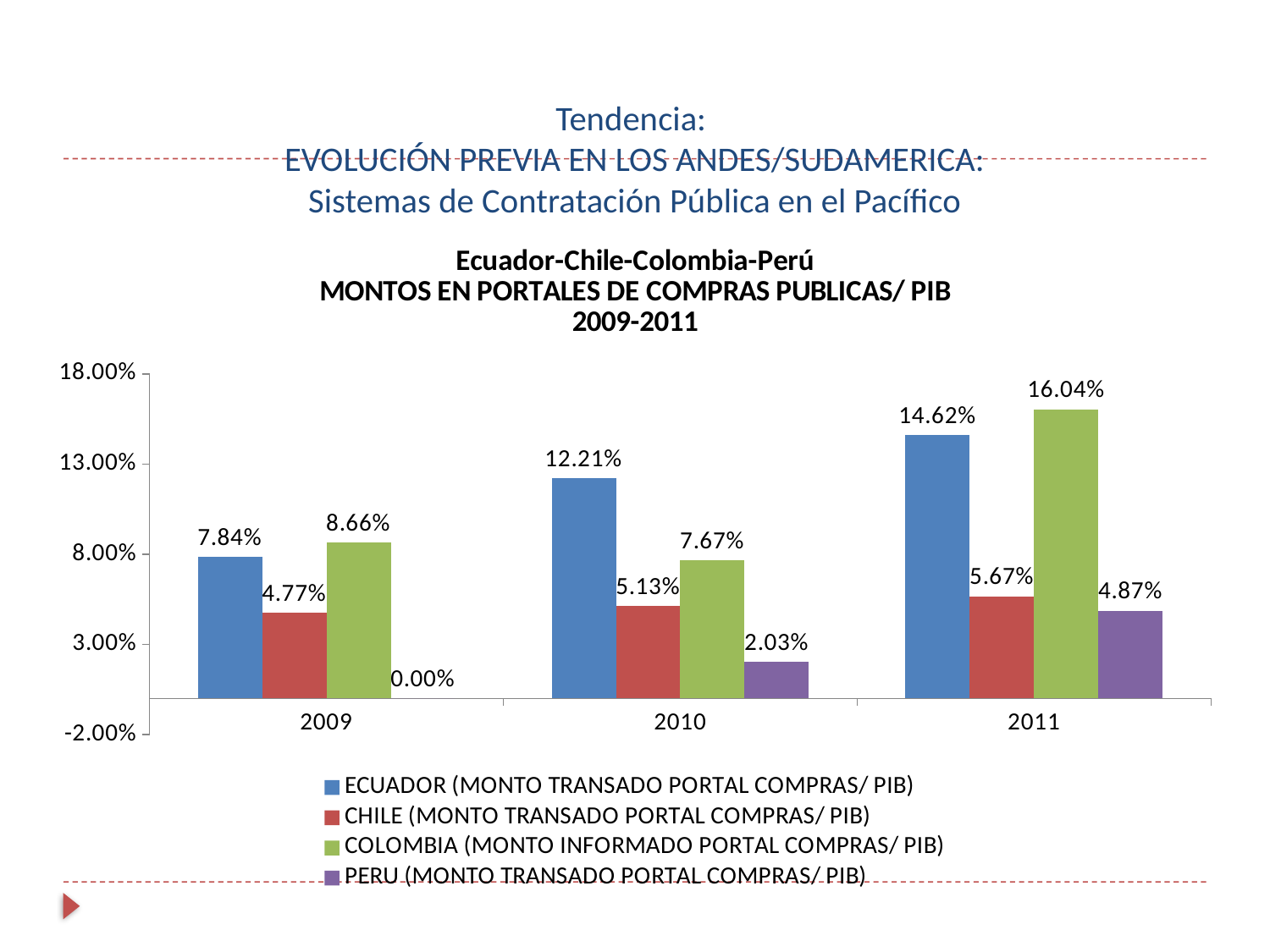

# Tendencia: EVOLUCIÓN PREVIA EN LOS ANDES/SUDAMERICA: Sistemas de Contratación Pública en el Pacífico

### Chart: Ecuador-Chile-Colombia-Perú MONTOS EN PORTALES DE COMPRAS PUBLICAS/ PIB 2009-2011

| Category | ECUADOR (MONTO TRANSADO PORTAL COMPRAS/ PIB) | CHILE (MONTO TRANSADO PORTAL COMPRAS/ PIB) | COLOMBIA (MONTO INFORMADO PORTAL COMPRAS/ PIB) | PERU (MONTO TRANSADO PORTAL COMPRAS/ PIB) |
|---|---|---|---|---|
| 2009 | 0.0784145655492721 | 0.04769842641866549 | 0.08660113016506203 | 0.0 |
| 2010 | 0.12208499833112973 | 0.05125183251867026 | 0.07668259212333135 | 0.020272022937010352 |
| 2011 | 0.1461928096468318 | 0.056738572241265925 | 0.16042614503669336 | 0.048654128274865635 |